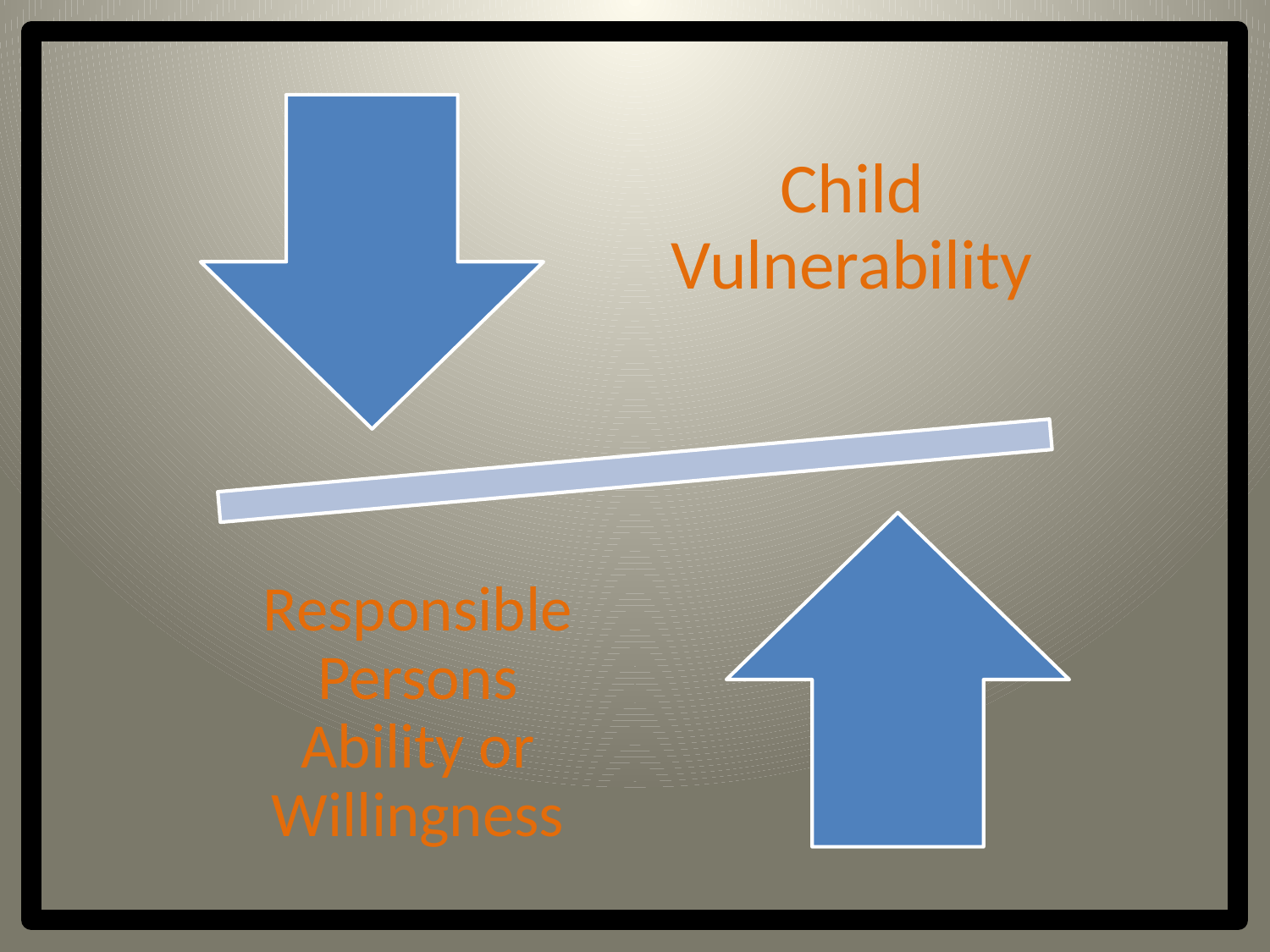

Child Vulnerability
Responsible Persons Ability or Willingness